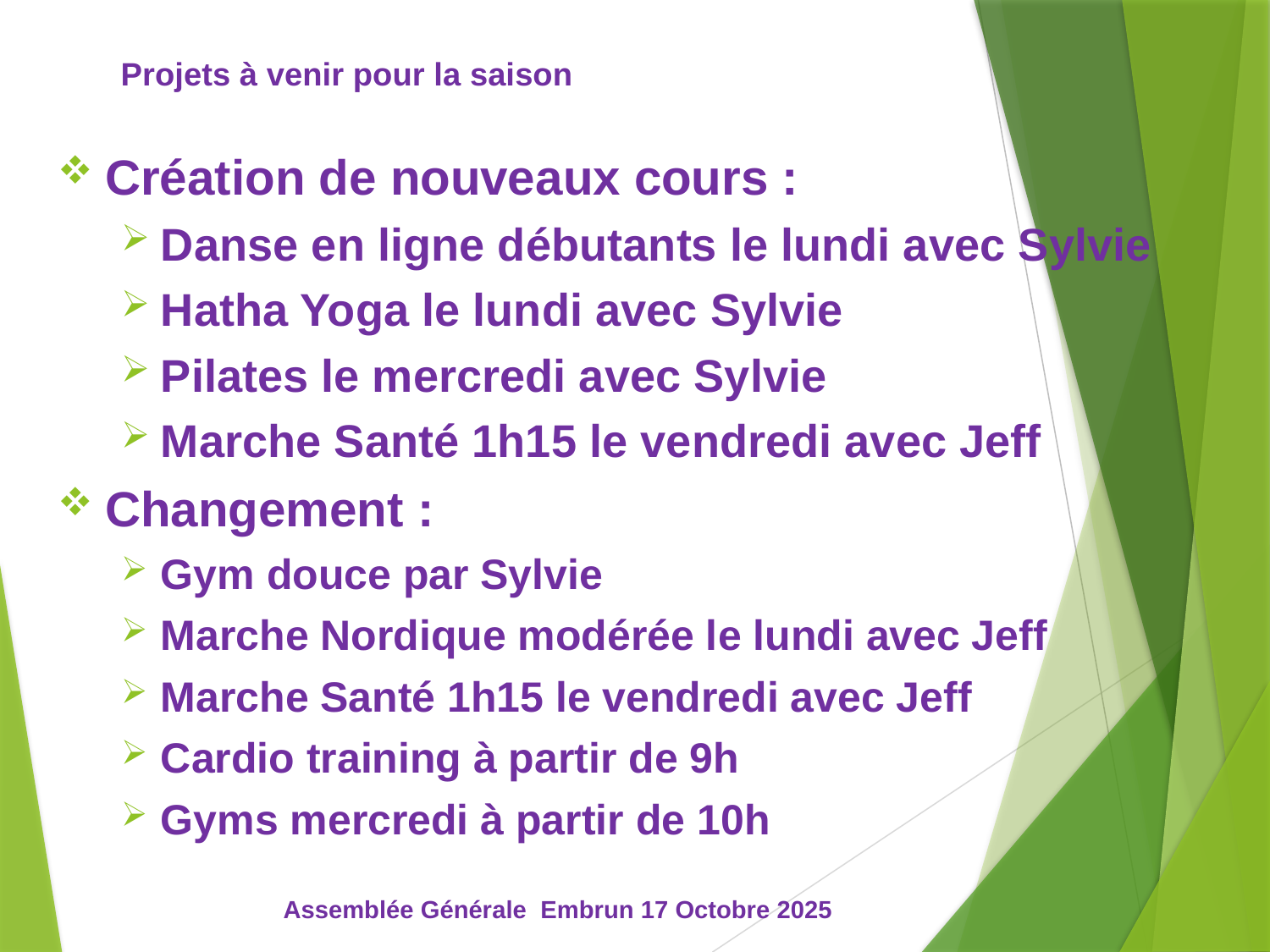

# Projets à venir pour la saison
Création de nouveaux cours :
Danse en ligne débutants le lundi avec Sylvie
Hatha Yoga le lundi avec Sylvie
Pilates le mercredi avec Sylvie
Marche Santé 1h15 le vendredi avec Jeff
Changement :
Gym douce par Sylvie
Marche Nordique modérée le lundi avec Jeff
Marche Santé 1h15 le vendredi avec Jeff
Cardio training à partir de 9h
Gyms mercredi à partir de 10h